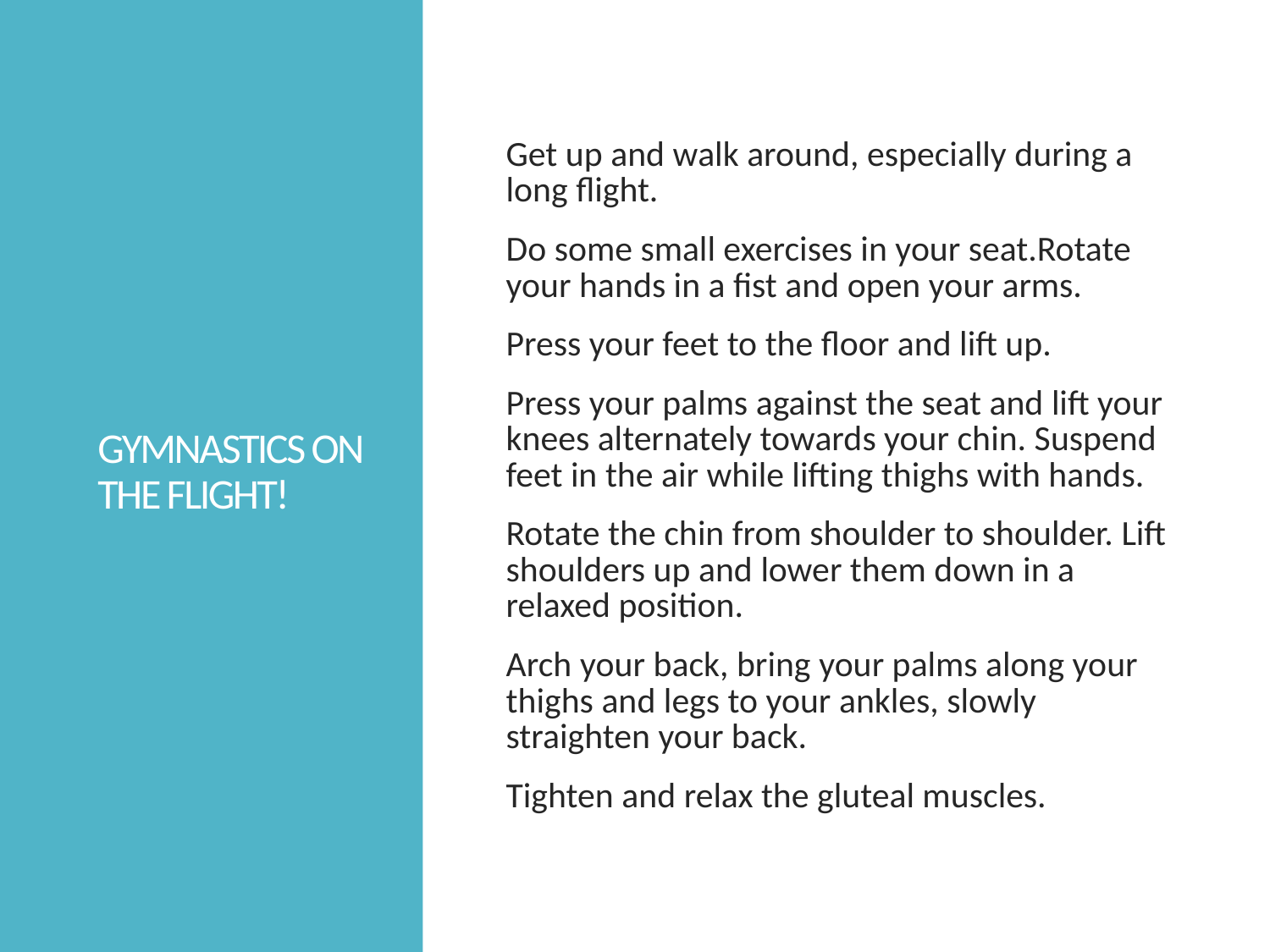

# GYMNASTICS ON THE FLIGHT!
Get up and walk around, especially during a long flight.
Do some small exercises in your seat.Rotate your hands in a fist and open your arms.
Press your feet to the floor and lift up.
Press your palms against the seat and lift your knees alternately towards your chin. Suspend feet in the air while lifting thighs with hands.
Rotate the chin from shoulder to shoulder. Lift shoulders up and lower them down in a relaxed position.
Arch your back, bring your palms along your thighs and legs to your ankles, slowly straighten your back.
Tighten and relax the gluteal muscles.